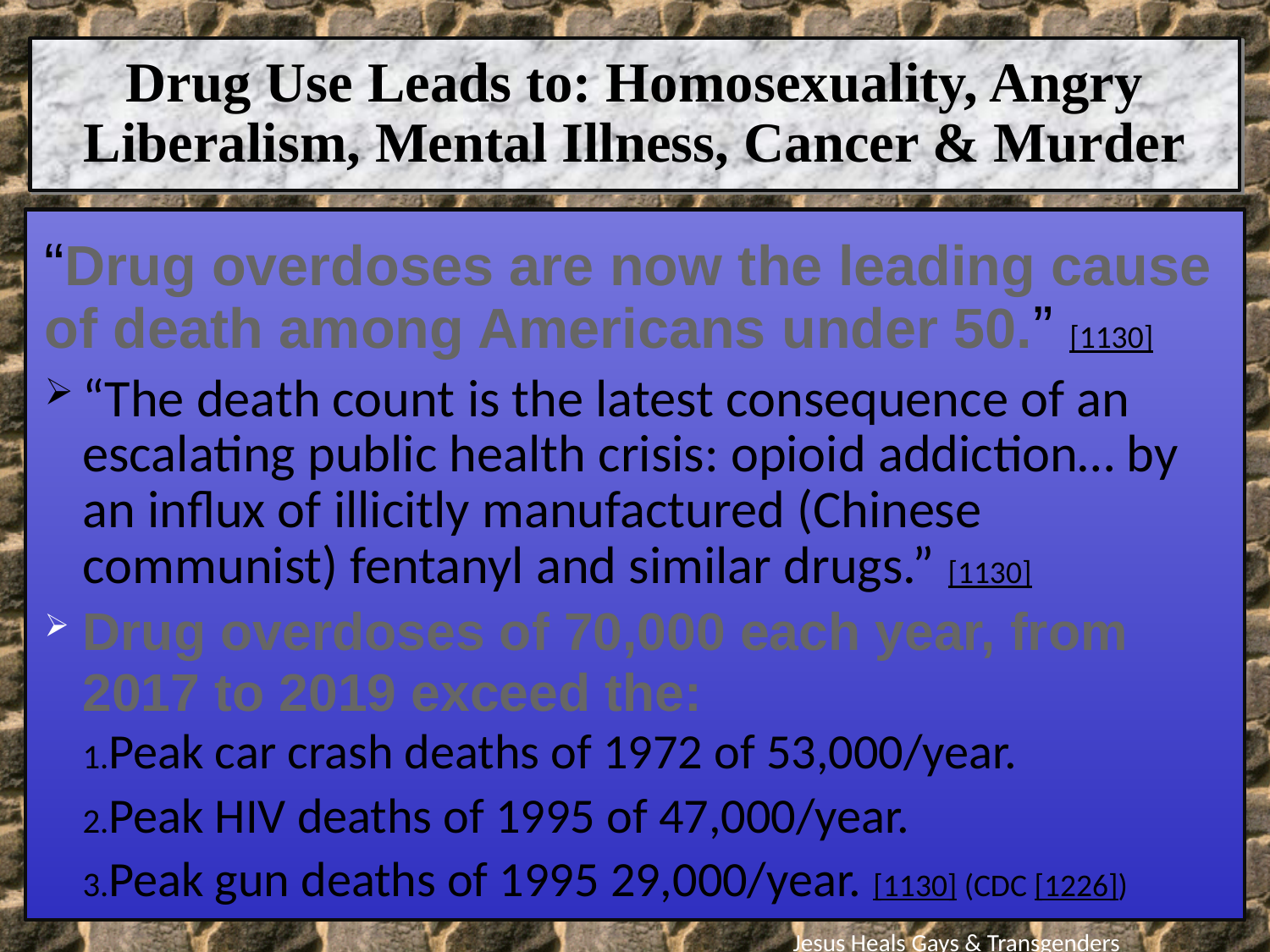

Drug Use Leads to: Homosexuality, Angry Liberalism, Mental Illness, Cancer & Murder
“Drug overdoses are now the leading cause of death among Americans under 50.” [1130]
“The death count is the latest consequence of an escalating public health crisis: opioid addiction… by an influx of illicitly manufactured (Chinese communist) fentanyl and similar drugs.” [1130]
Drug overdoses of 70,000 each year, from
2017 to 2019 exceed the:
Peak car crash deaths of 1972 of 53,000/year.
Peak HIV deaths of 1995 of 47,000/year.
Peak gun deaths of 1995 29,000/year. [1130] (CDC [1226])
Jesus Heals Gays & Transgenders